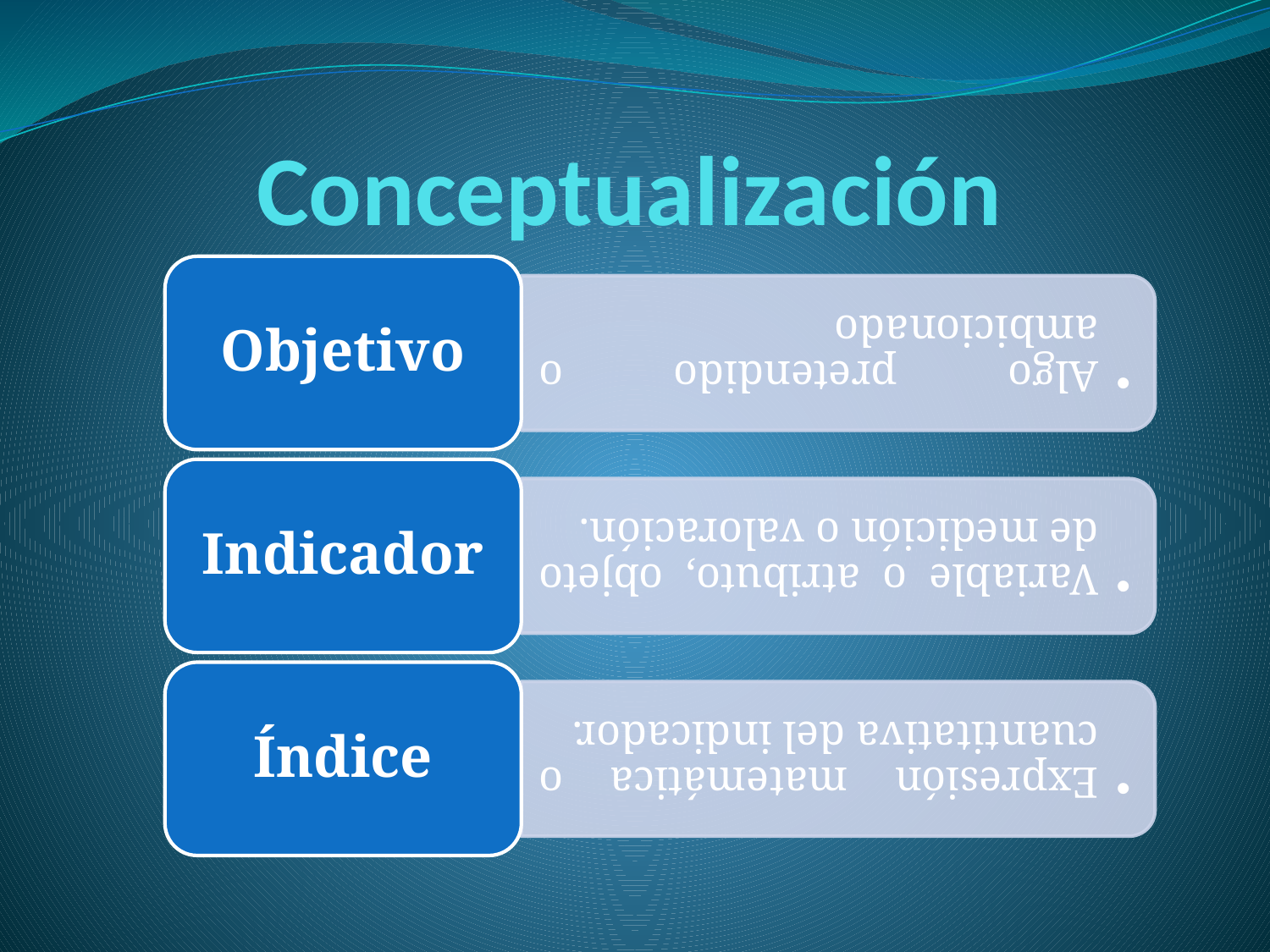

Conceptualización
Algo pretendido o ambicionado
Objetivo
Variable o atributo, objeto de medición o valoración.
Indicador
Expresión matemática o cuantitativa del indicador.
Índice